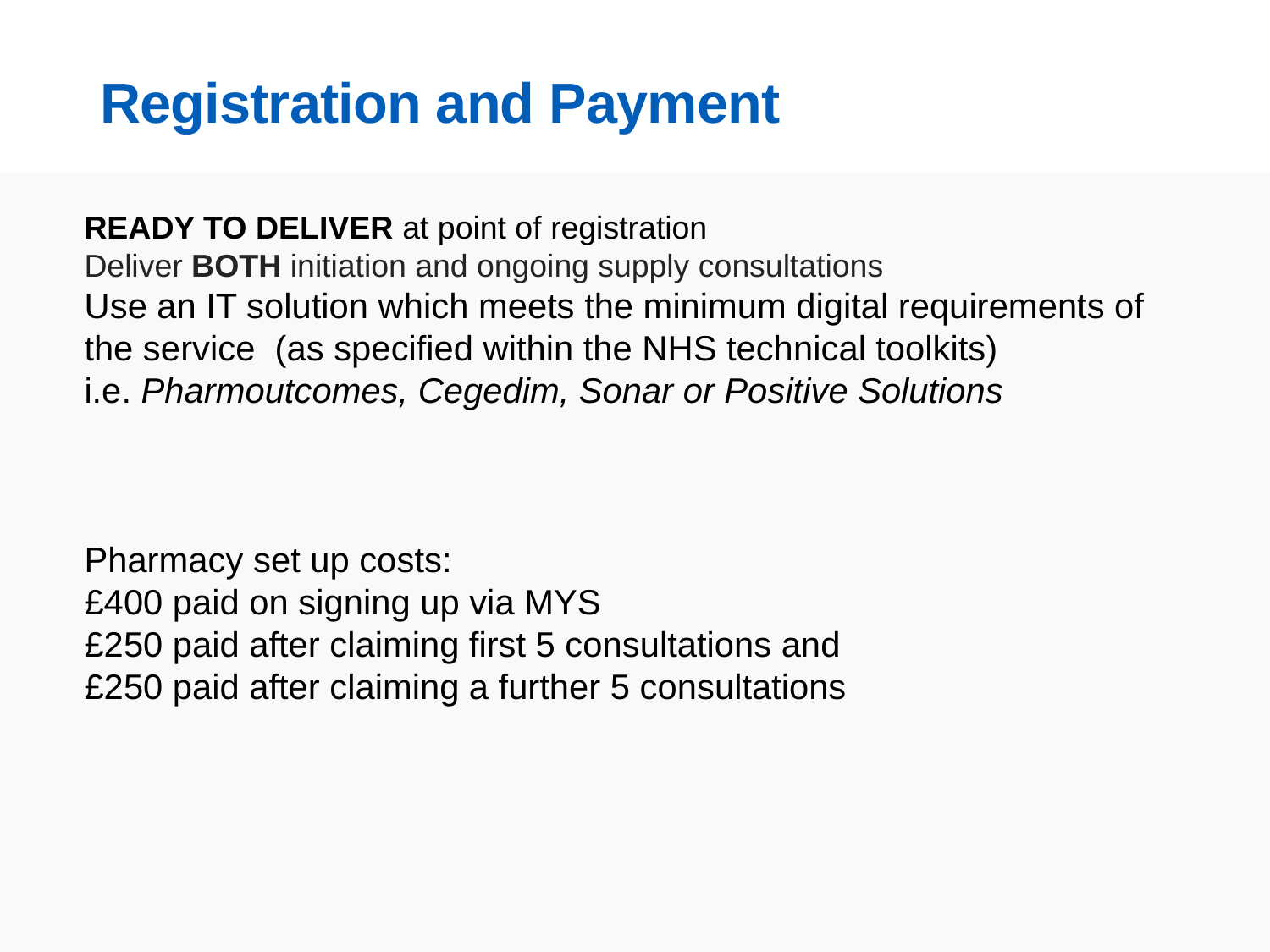

# Registration and Payment
READY TO DELIVER at point of registration
Deliver BOTH initiation and ongoing supply consultations
Use an IT solution which meets the minimum digital requirements of the service  (as specified within the NHS technical toolkits)
i.e. Pharmoutcomes, Cegedim, Sonar or Positive Solutions

Pharmacy set up costs:
£400 paid on signing up via MYS
£250 paid after claiming first 5 consultations and
£250 paid after claiming a further 5 consultations